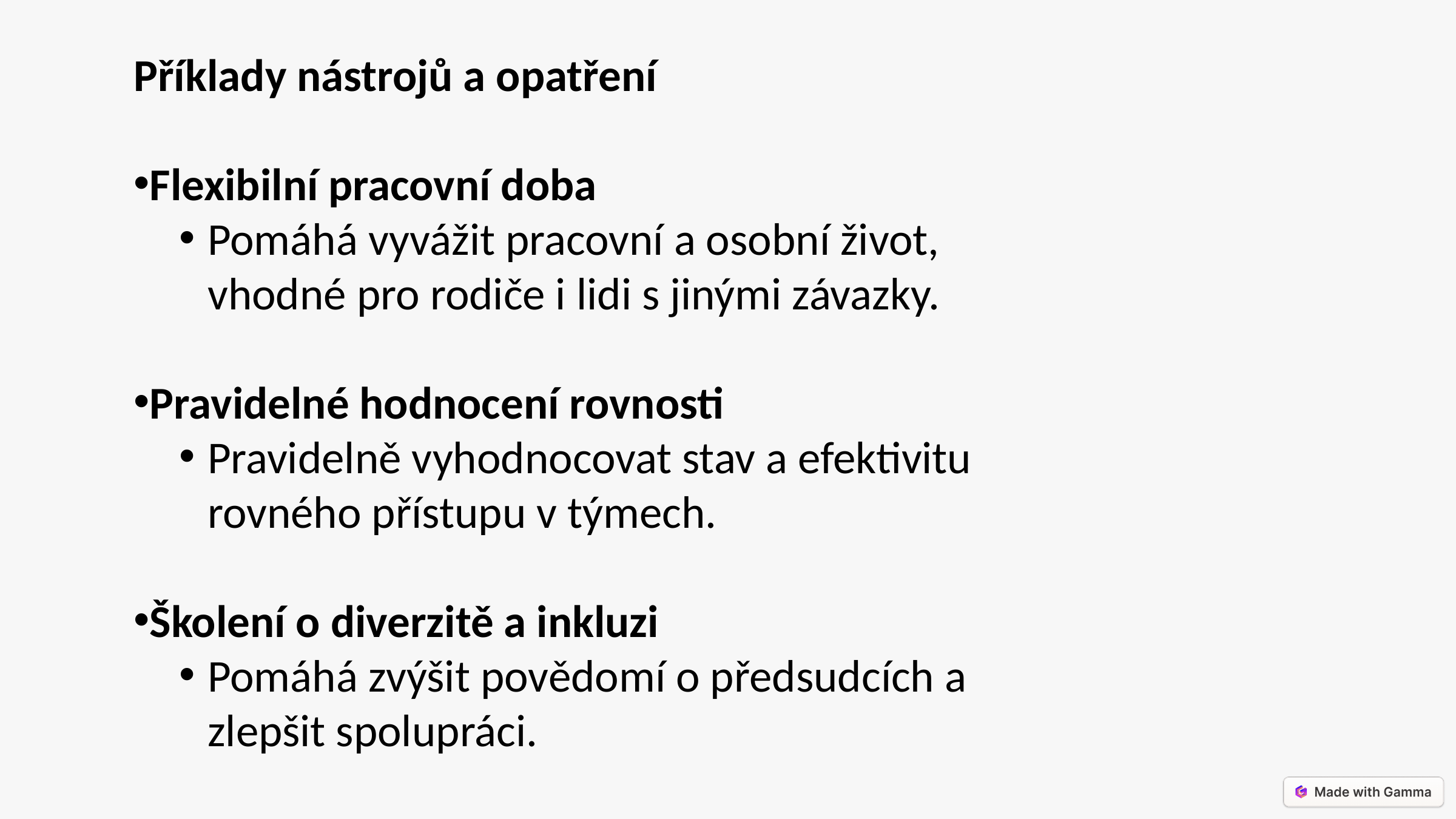

Příklady nástrojů a opatření

Flexibilní pracovní doba
Pomáhá vyvážit pracovní a osobní život, vhodné pro rodiče i lidi s jinými závazky.

Pravidelné hodnocení rovnosti
Pravidelně vyhodnocovat stav a efektivitu rovného přístupu v týmech.

Školení o diverzitě a inkluzi
Pomáhá zvýšit povědomí o předsudcích a zlepšit spolupráci.